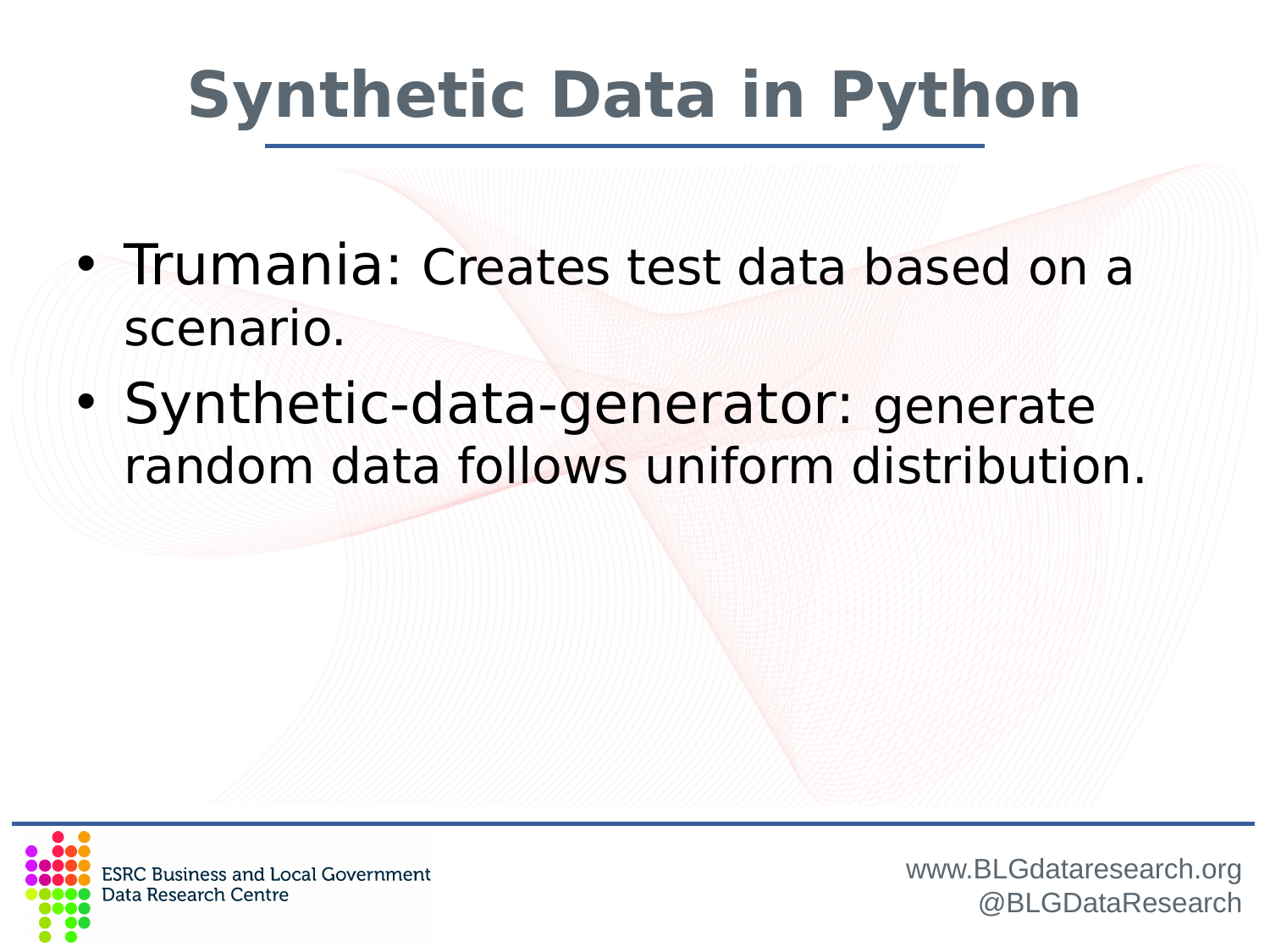

# Synthetic Data in Python
Trumania: Creates test data based on a scenario.
Synthetic-data-generator: generate random data follows uniform distribution.